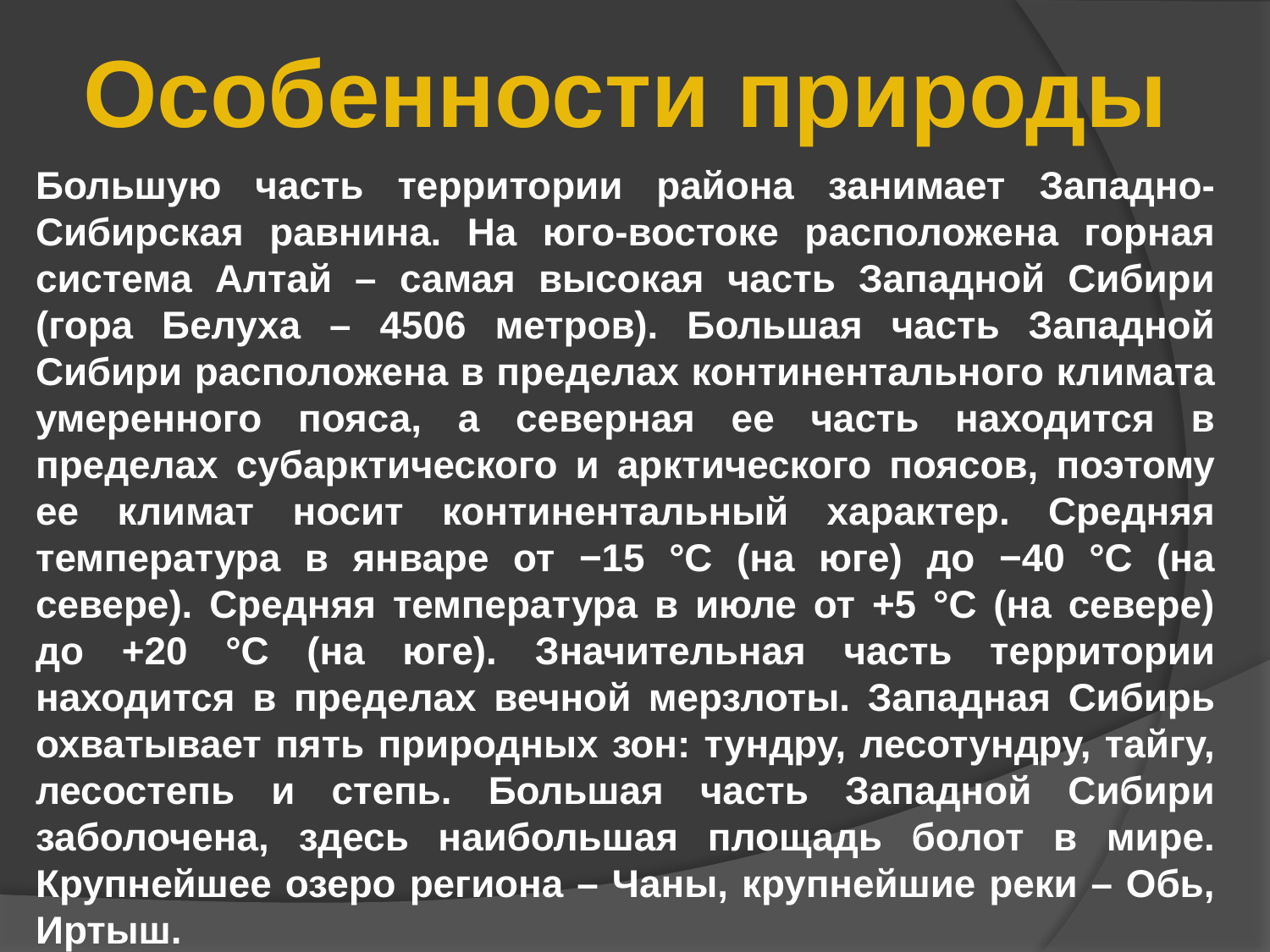

Особенности природы
Большую часть территории района занимает Западно-Сибирская равнина. На юго-востоке расположена горная система Алтай – самая высокая часть Западной Сибири (гора Белуха – 4506 метров). Большая часть Западной Сибири расположена в пределах континентального климата умеренного пояса, а северная ее часть находится в пределах субарктического и арктического поясов, поэтому ее климат носит континентальный характер. Средняя температура в январе от −15 °С (на юге) до −40 °С (на севере). Средняя температура в июле от +5 °С (на севере) до +20 °С (на юге). Значительная часть территории находится в пределах вечной мерзлоты. Западная Сибирь охватывает пять природных зон: тундру, лесотундру, тайгу, лесостепь и степь. Большая часть Западной Сибири заболочена, здесь наибольшая площадь болот в мире. Крупнейшее озеро региона – Чаны, крупнейшие реки – Обь, Иртыш.